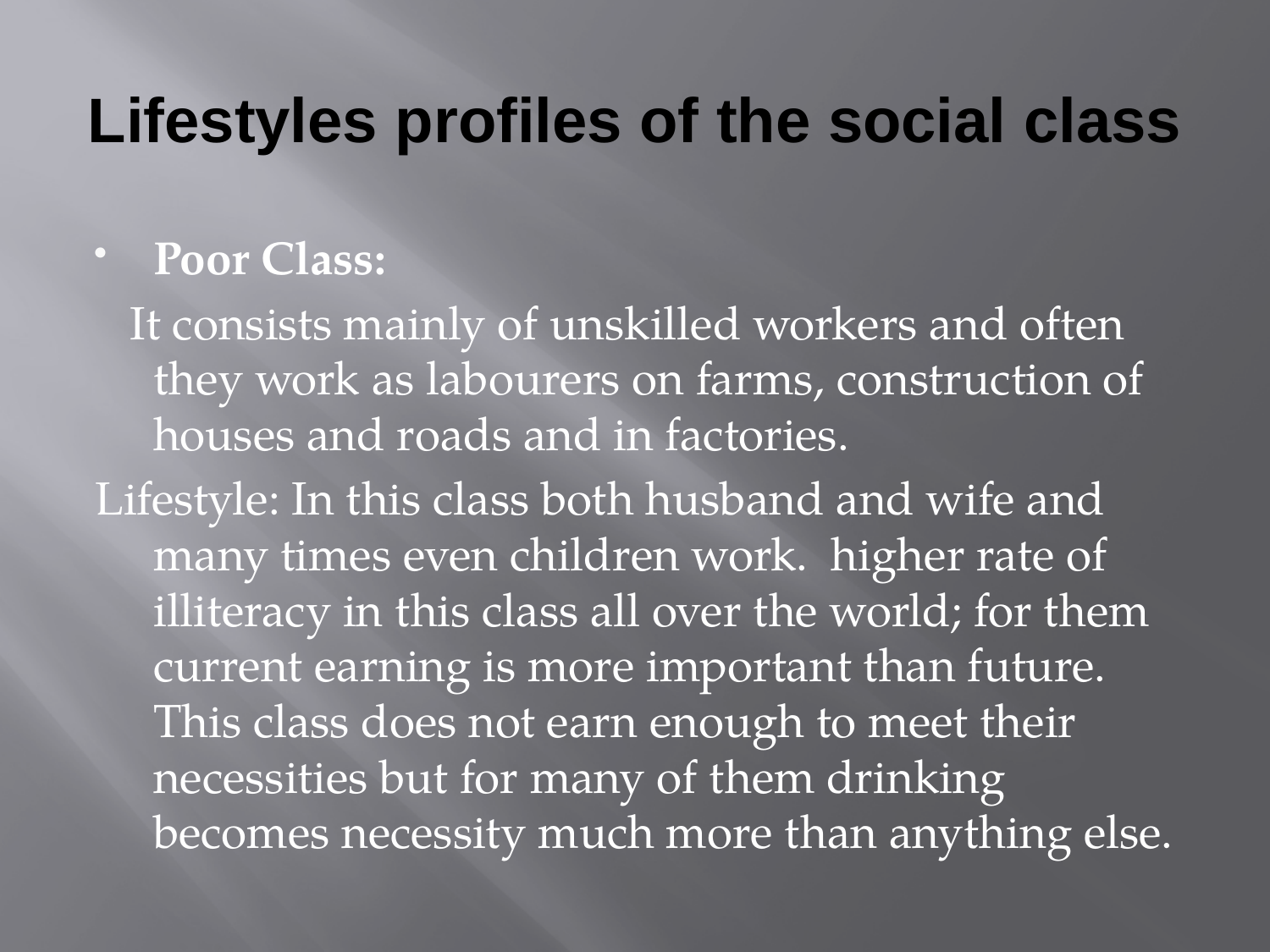

# Lifestyles profiles of the social class
Poor Class:
   It consists mainly of unskilled workers and often they work as labourers on farms, construction of houses and roads and in factories.
Lifestyle: In this class both husband and wife and many times even children work.  higher rate of illiteracy in this class all over the world; for them current earning is more important than future. This class does not earn enough to meet their necessities but for many of them drinking becomes necessity much more than anything else.